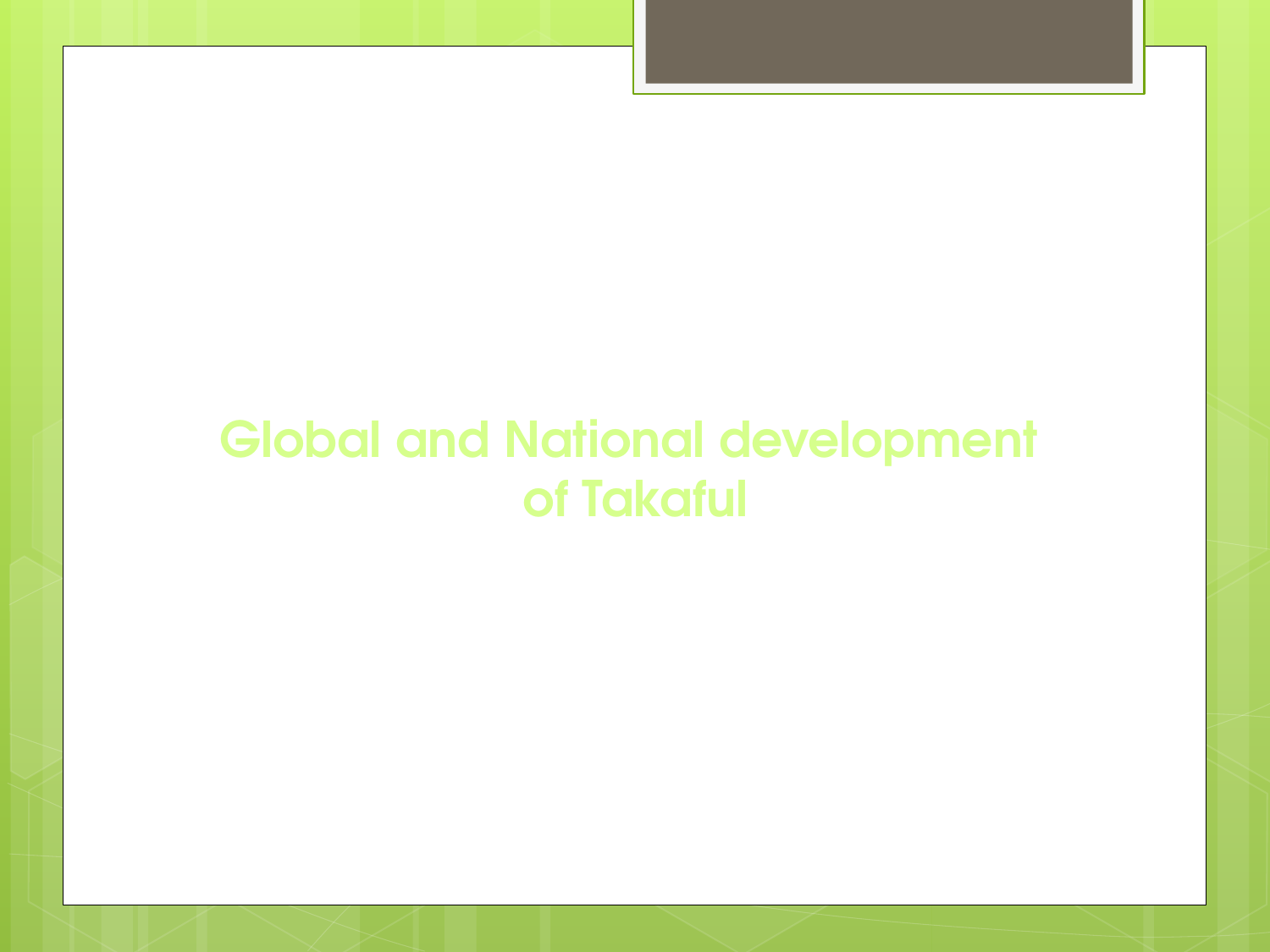

# Global and National development of Takaful